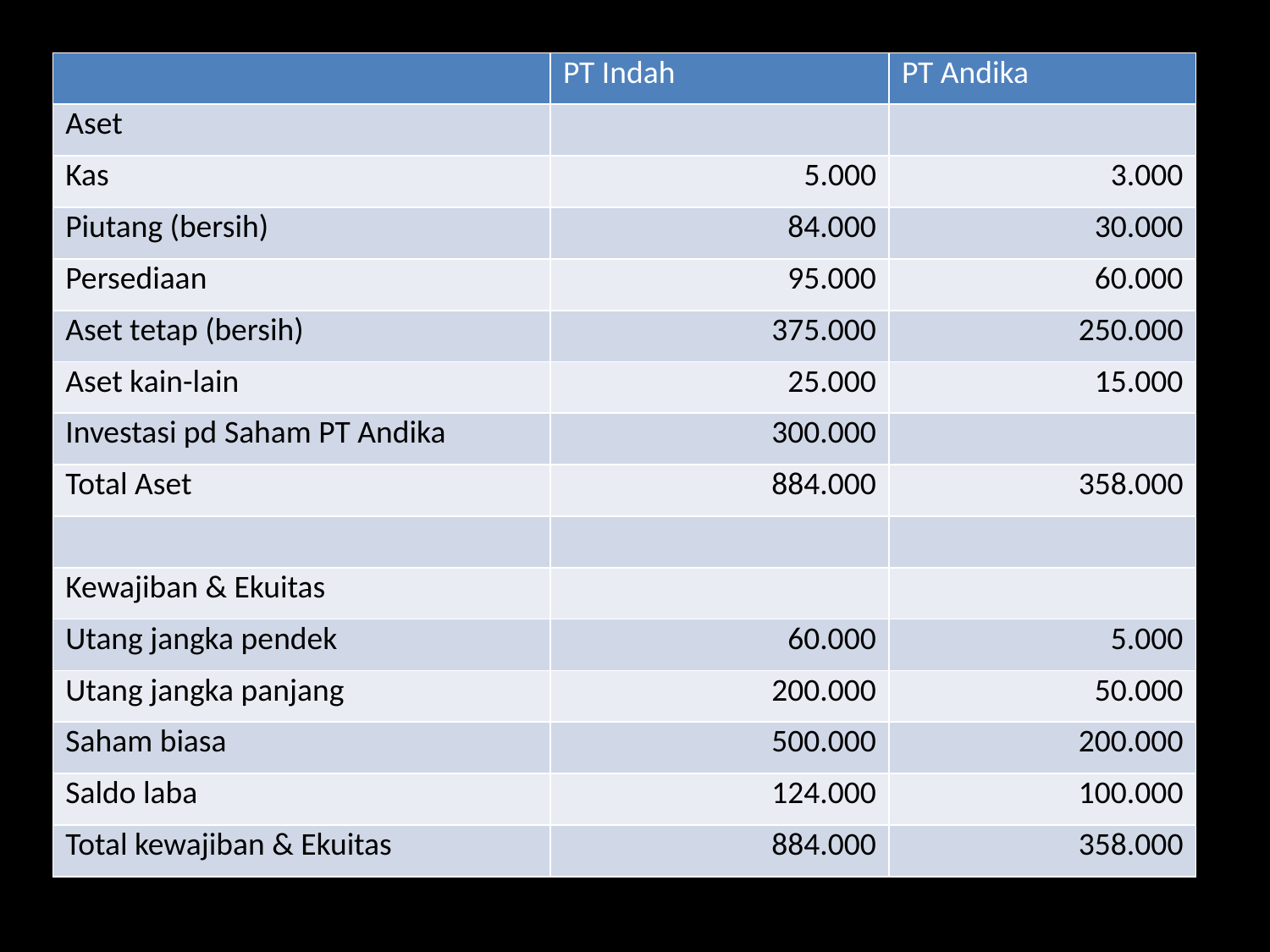

|  | PT Indah | PT Andika |
| --- | --- | --- |
| Aset |  |  |
| Kas | 5.000 | 3.000 |
| Piutang (bersih) | 84.000 | 30.000 |
| Persediaan | 95.000 | 60.000 |
| Aset tetap (bersih) | 375.000 | 250.000 |
| Aset kain-lain | 25.000 | 15.000 |
| Investasi pd Saham PT Andika | 300.000 |  |
| Total Aset | 884.000 | 358.000 |
|  |  |  |
| Kewajiban & Ekuitas |  |  |
| Utang jangka pendek | 60.000 | 5.000 |
| Utang jangka panjang | 200.000 | 50.000 |
| Saham biasa | 500.000 | 200.000 |
| Saldo laba | 124.000 | 100.000 |
| Total kewajiban & Ekuitas | 884.000 | 358.000 |
#